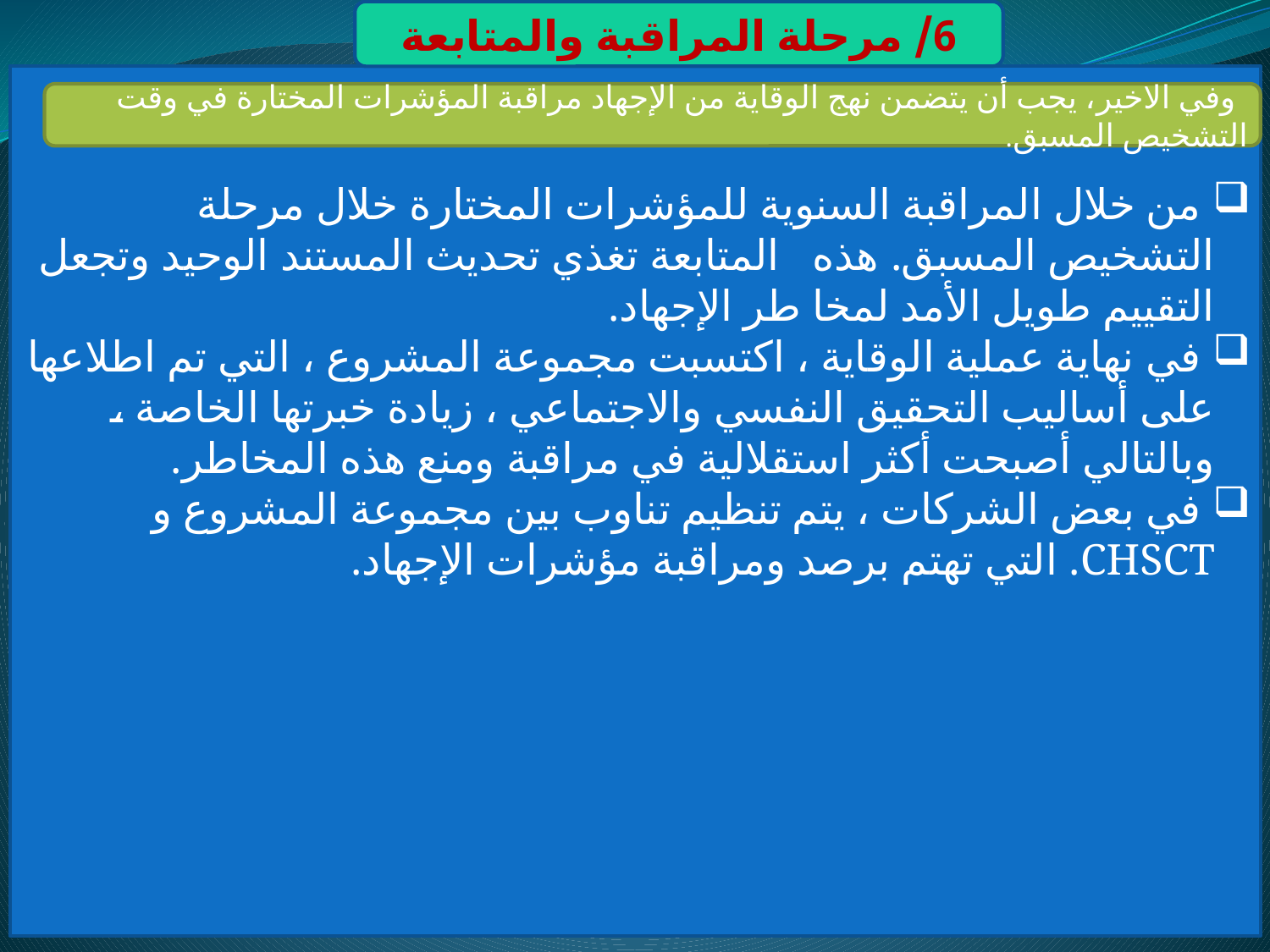

6/ مرحلة المراقبة والمتابعة

 من خلال المراقبة السنوية للمؤشرات المختارة خلال مرحلة التشخيص المسبق. هذه   المتابعة تغذي تحديث المستند الوحيد وتجعل التقييم طويل الأمد لمخا طر الإجهاد.
 في نهاية عملية الوقاية ، اكتسبت مجموعة المشروع ، التي تم اطلاعها على أساليب التحقيق النفسي والاجتماعي ، زيادة خبرتها الخاصة ، وبالتالي أصبحت أكثر استقلالية في مراقبة ومنع هذه المخاطر.
 في بعض الشركات ، يتم تنظيم تناوب بين مجموعة المشروع و CHSCT. التي تهتم برصد ومراقبة مؤشرات الإجهاد.

  وفي الاخير، يجب أن يتضمن نهج الوقاية من الإجهاد مراقبة المؤشرات المختارة في وقت التشخيص المسبق.
      في هذه المرحلة وبعد ان تم تحديد وجود مشاكل مرتبطة بالتوتر في العمل. يمكن الذهاب إلى أبعد من ذلك لتحديد أسبابها والسماح بالتحسينات